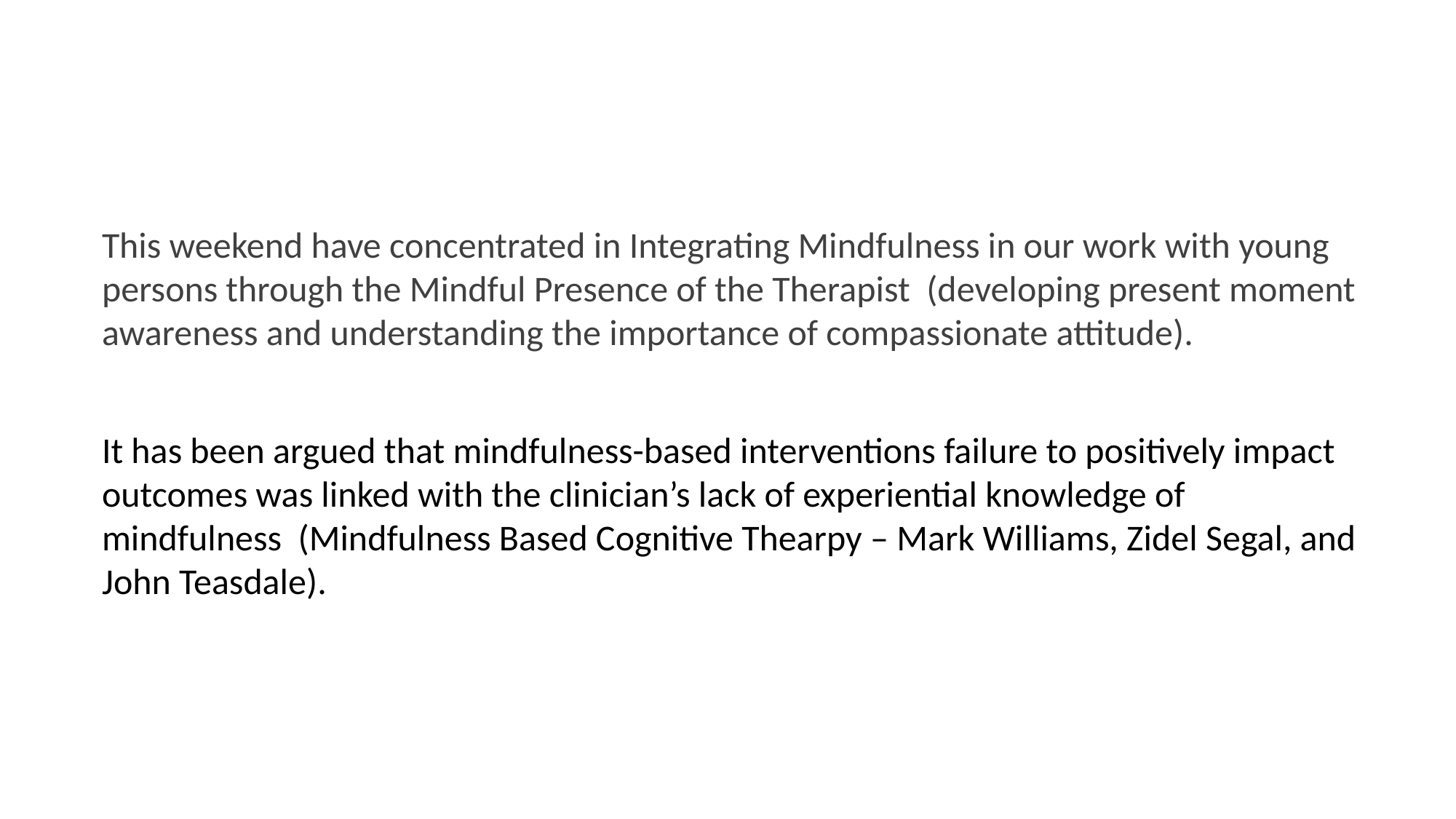

This weekend have concentrated in Integrating Mindfulness in our work with young persons through the Mindful Presence of the Therapist  (developing present moment awareness and understanding the importance of compassionate attitude).

It has been argued that mindfulness-based interventions failure to positively impact outcomes was linked with the clinician’s lack of experiential knowledge of mindfulness  (Mindfulness Based Cognitive Thearpy – Mark Williams, Zidel Segal, and John Teasdale).